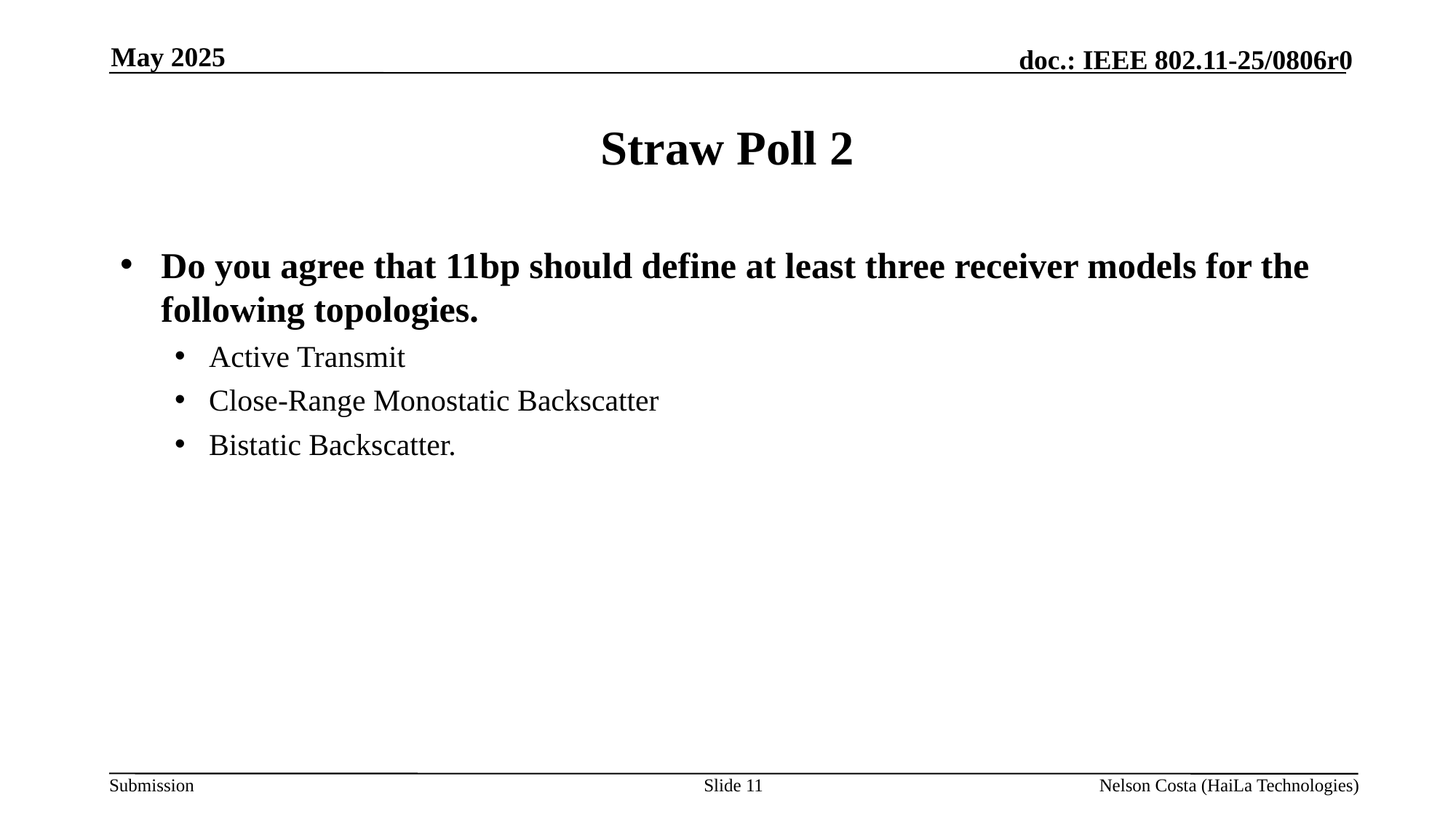

May 2025
# Straw Poll 2
Do you agree that 11bp should define at least three receiver models for the following topologies.
Active Transmit
Close-Range Monostatic Backscatter
Bistatic Backscatter.
Slide 11
Nelson Costa (HaiLa Technologies)